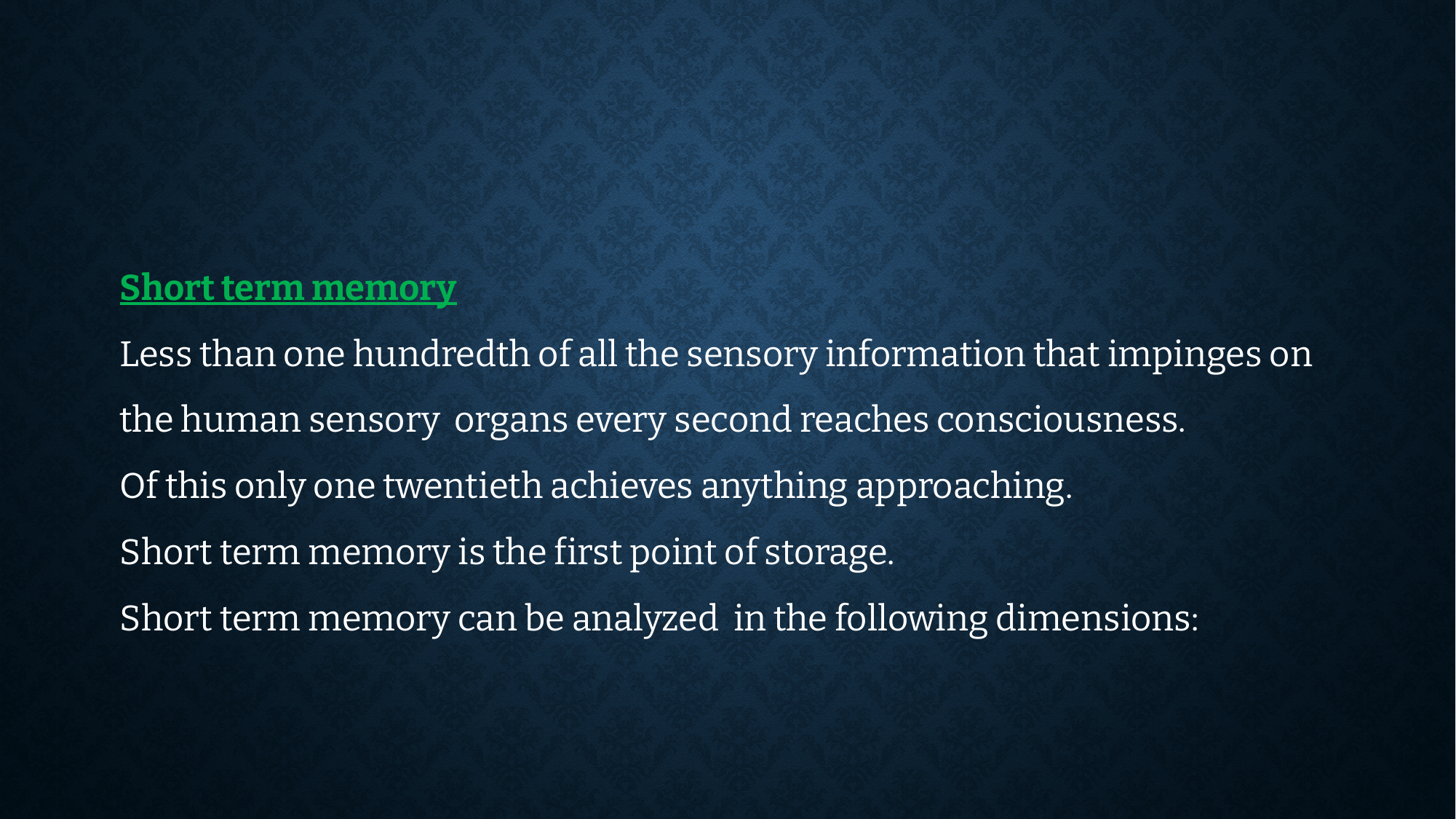

#
Short term memory
Less than one hundredth of all the sensory information that impinges on
the human sensory  organs every second reaches consciousness.
Of this only one twentieth achieves anything approaching.
Short term memory is the first point of storage.
Short term memory can be analyzed  in the following dimensions: